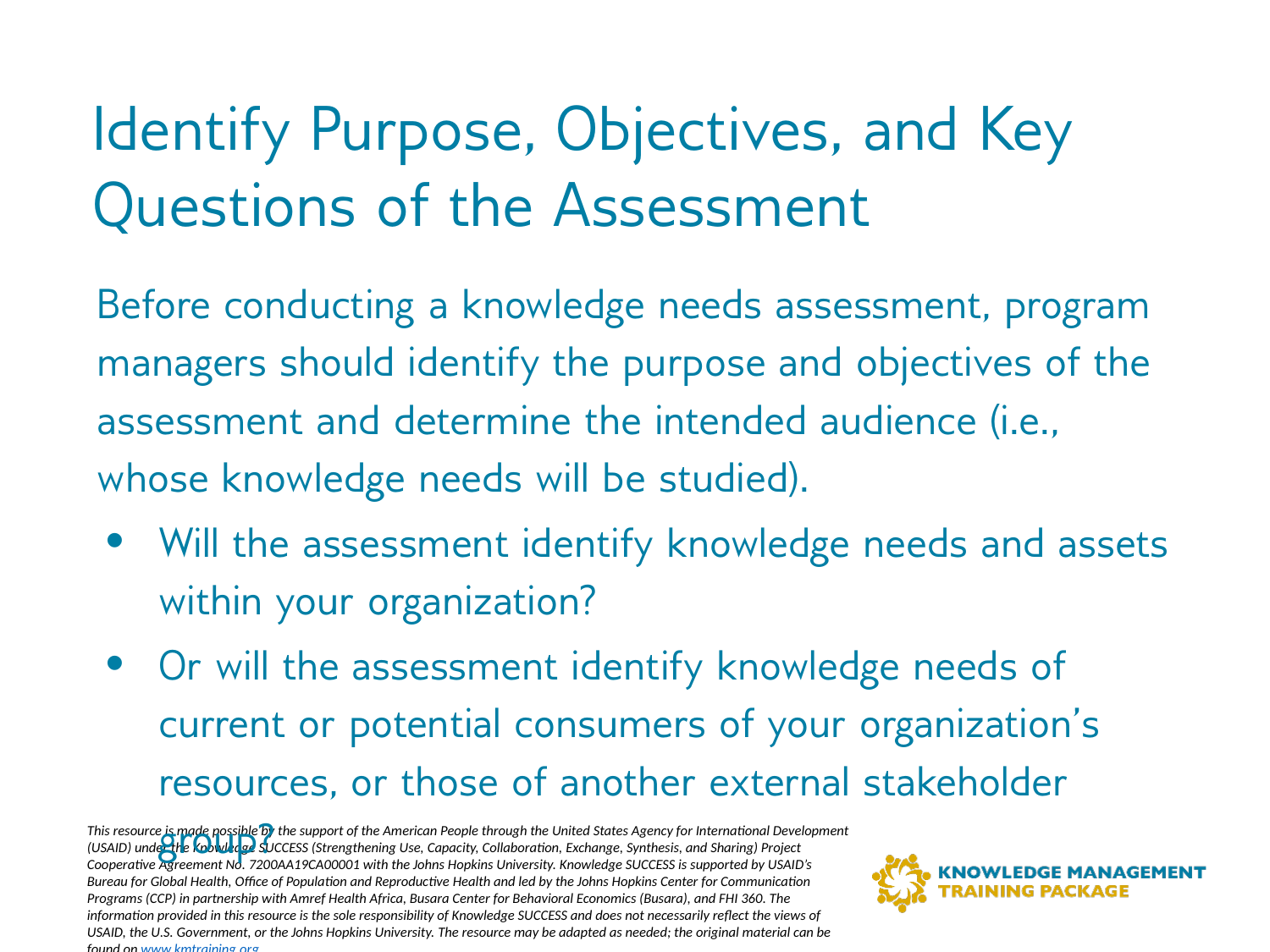

# Identify Purpose, Objectives, and Key Questions of the Assessment
Before conducting a knowledge needs assessment, program managers should identify the purpose and objectives of the assessment and determine the intended audience (i.e., whose knowledge needs will be studied).
Will the assessment identify knowledge needs and assets within your organization?
Or will the assessment identify knowledge needs of current or potential consumers of your organization’s resources, or those of another external stakeholder group?